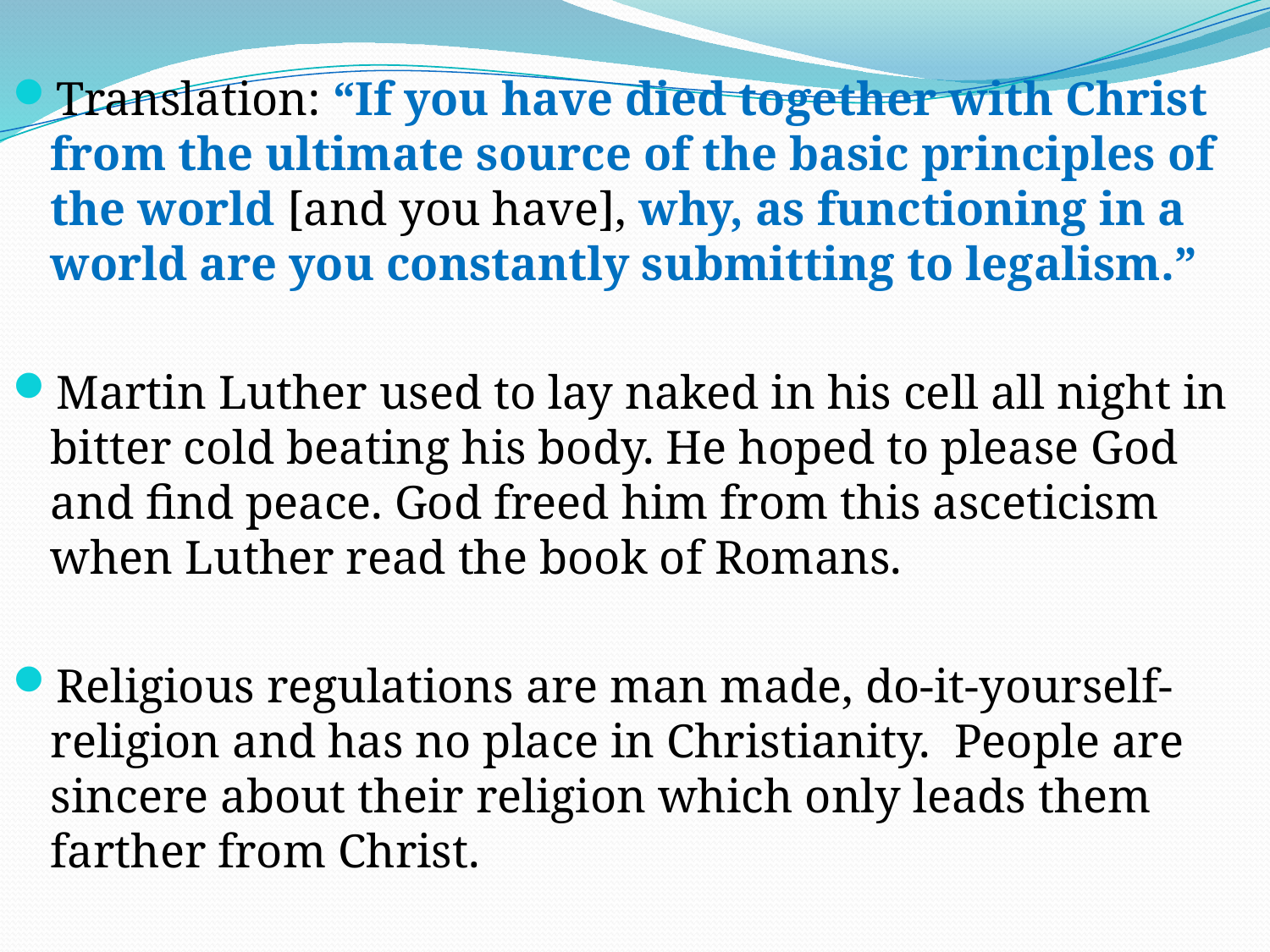

Translation: “If you have died together with Christ from the ultimate source of the basic principles of the world [and you have], why, as functioning in a world are you constantly submitting to legalism.”

Martin Luther used to lay naked in his cell all night in bitter cold beating his body. He hoped to please God and find peace. God freed him from this asceticism when Luther read the book of Romans.

Religious regulations are man made, do-it-yourself-religion and has no place in Christianity.  People are sincere about their religion which only leads them farther from Christ.